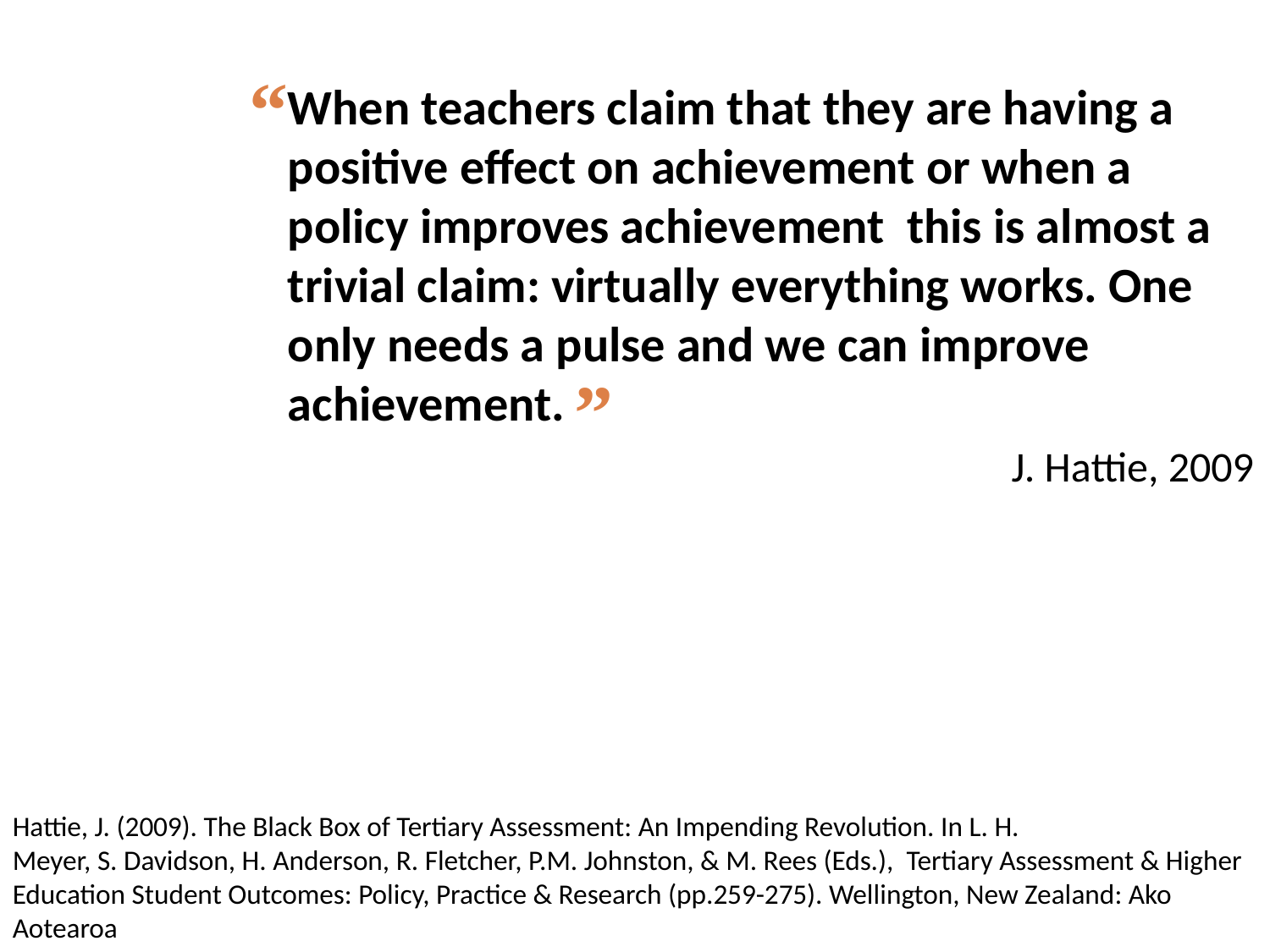

When teachers claim that they are having a positive effect on achievement or when a policy improves achievement  this is almost a trivial claim: virtually everything works. One only needs a pulse and we can improve achievement.
J. Hattie, 2009
“
”
Hattie, J. (2009). The Black Box of Tertiary Assessment: An Impending Revolution. In L. H.
Meyer, S. Davidson, H. Anderson, R. Fletcher, P.M. Johnston, & M. Rees (Eds.),  Tertiary Assessment & Higher Education Student Outcomes: Policy, Practice & Research (pp.259-275). Wellington, New Zealand: Ako Aotearoa